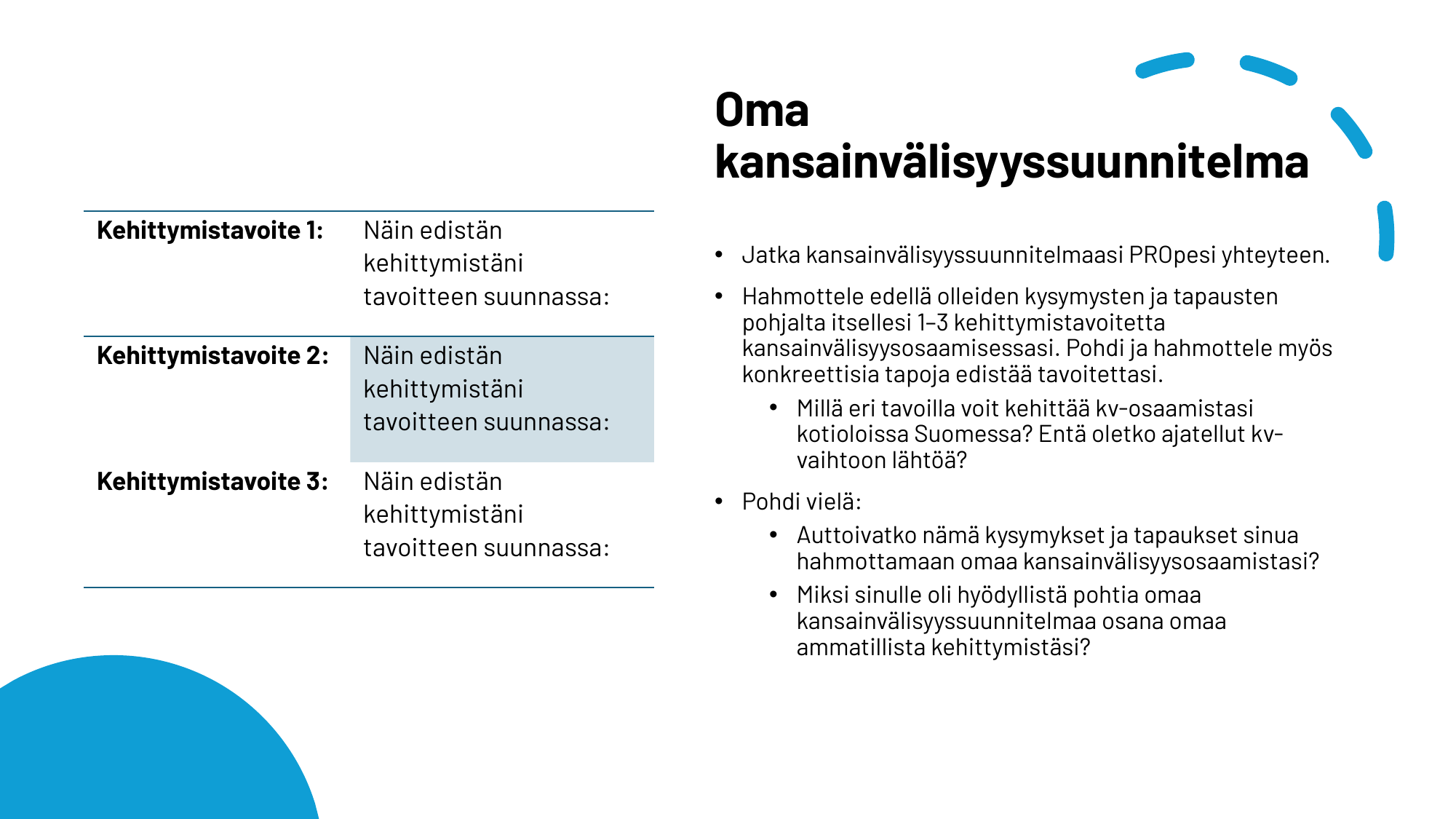

# Oma kansainvälisyyssuunnitelma

| Kehittymistavoite 1: | Näin edistän kehittymistäni tavoitteen suunnassa: |
| --- | --- |
| Kehittymistavoite 2: | Näin edistän kehittymistäni tavoitteen suunnassa: |
| Kehittymistavoite 3: | Näin edistän kehittymistäni tavoitteen suunnassa: |
Jatka kansainvälisyyssuunnitelmaasi PROpesi yhteyteen.
Hahmottele edellä olleiden kysymysten ja tapausten pohjalta itsellesi 1–3 kehittymistavoitetta kansainvälisyysosaamisessasi. Pohdi ja hahmottele myös konkreettisia tapoja edistää tavoitettasi.
Millä eri tavoilla voit kehittää kv-osaamistasi kotioloissa Suomessa? Entä oletko ajatellut kv-vaihtoon lähtöä?
Pohdi vielä:
Auttoivatko nämä kysymykset ja tapaukset sinua hahmottamaan omaa kansainvälisyysosaamistasi?
Miksi sinulle oli hyödyllistä pohtia omaa kansainvälisyyssuunnitelmaa osana omaa ammatillista kehittymistäsi?